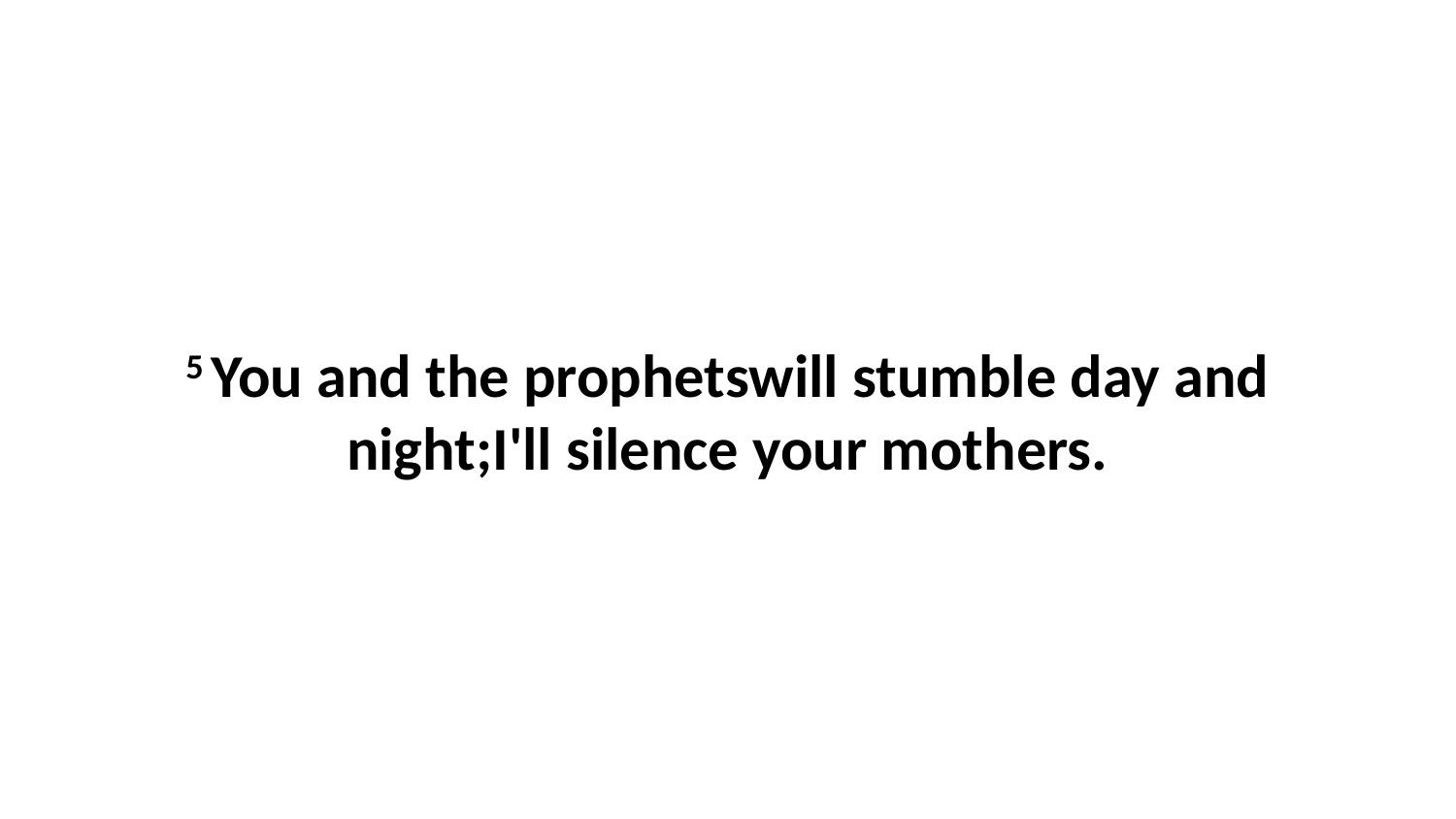

5 You and the prophetswill stumble day and night;I'll silence your mothers.